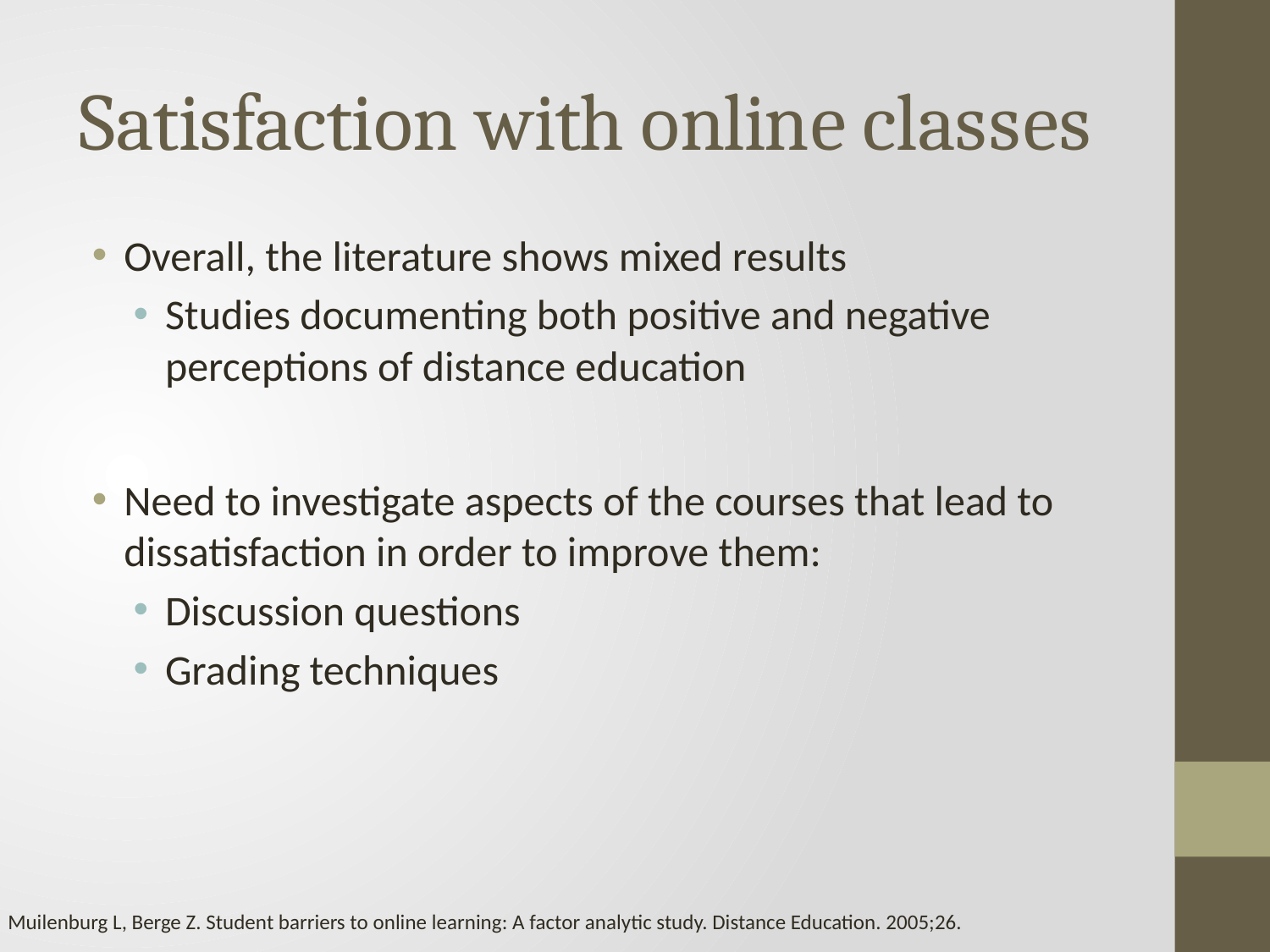

# Satisfaction with online classes
Overall, the literature shows mixed results
Studies documenting both positive and negative perceptions of distance education

Need to investigate aspects of the courses that lead to dissatisfaction in order to improve them:
Discussion questions
Grading techniques
Muilenburg L, Berge Z. Student barriers to online learning: A factor analytic study. Distance Education. 2005;26.